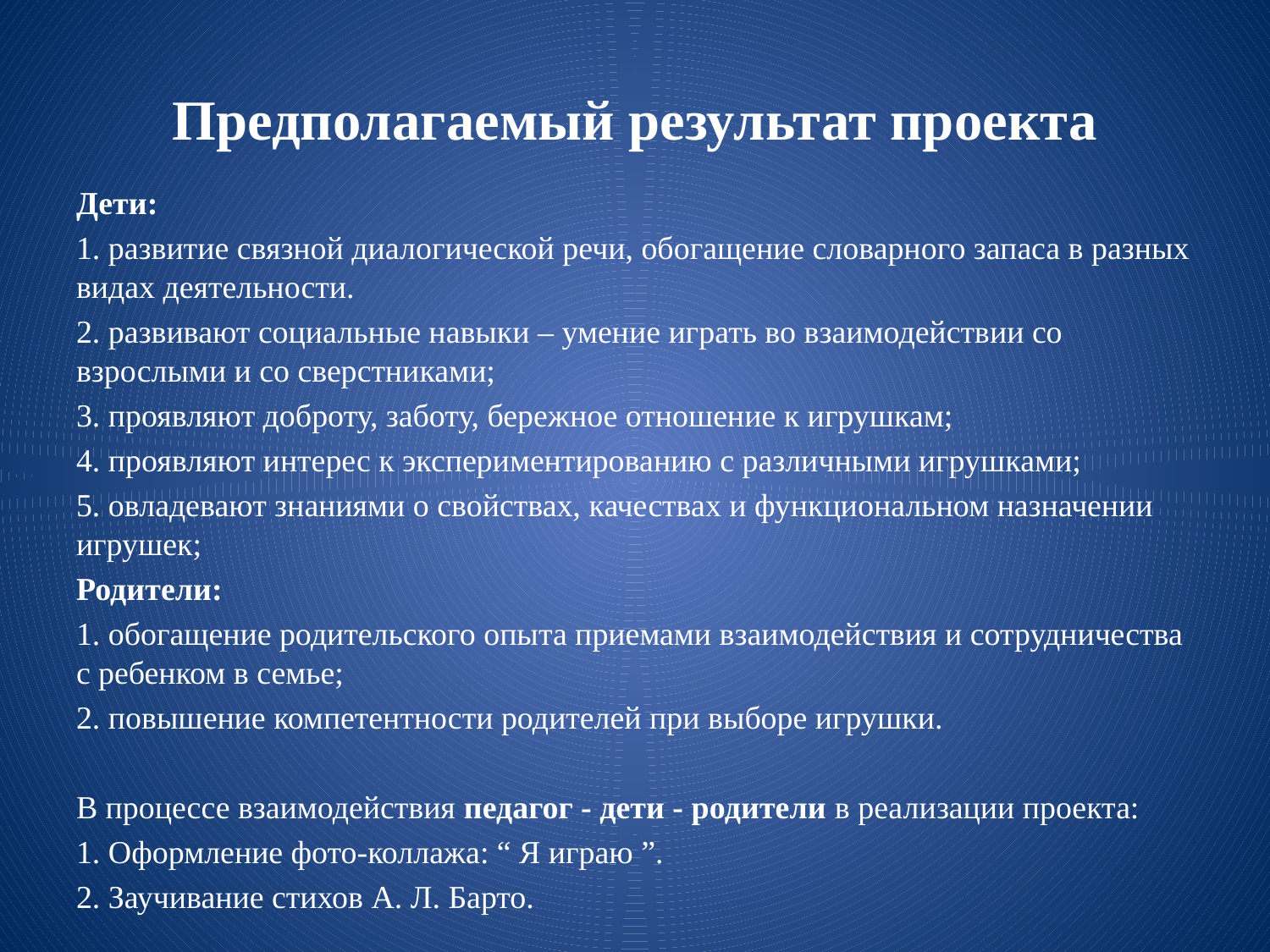

# Предполагаемый результат проекта
Дети:
1. развитие связной диалогической речи, обогащение словарного запаса в разных видах деятельности.
2. развивают социальные навыки – умение играть во взаимодействии со взрослыми и со сверстниками;
3. проявляют доброту, заботу, бережное отношение к игрушкам;
4. проявляют интерес к экспериментированию с различными игрушками;
5. овладевают знаниями о свойствах, качествах и функциональном назначении игрушек;
Родители:
1. обогащение родительского опыта приемами взаимодействия и сотрудничества с ребенком в семье;
2. повышение компетентности родителей при выборе игрушки.

В процессе взаимодействия педагог - дети - родители в реализации проекта:
1. Оформление фото-коллажа: “ Я играю ”.
2. Заучивание стихов А. Л. Барто.